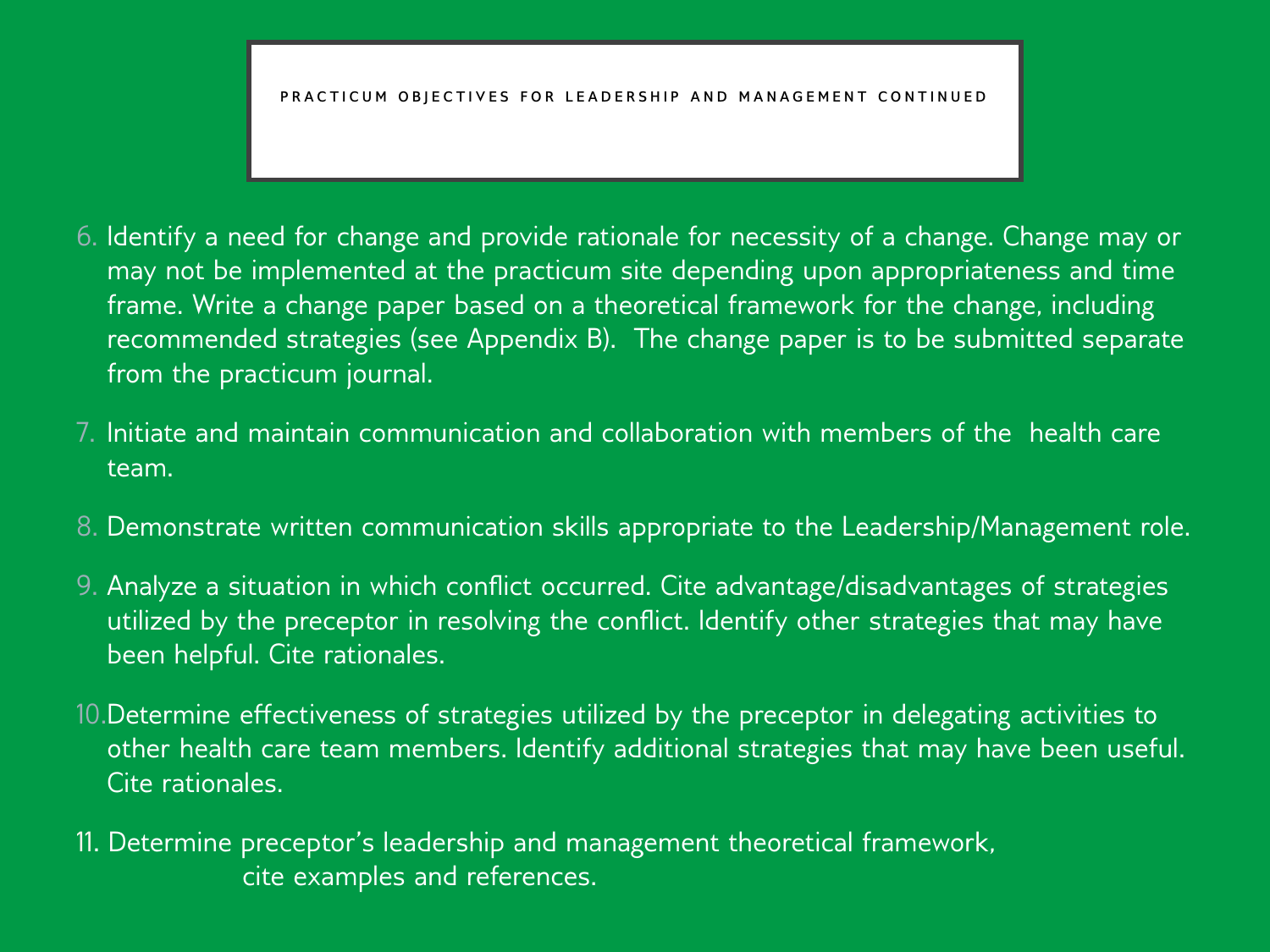

# PRACTICUM OBJECTIVES FOR LEADERSHIP AND MANAGEMENT CONTINUED
Identify a need for change and provide rationale for necessity of a change. Change may or may not be implemented at the practicum site depending upon appropriateness and time frame. Write a change paper based on a theoretical framework for the change, including recommended strategies (see Appendix B).  The change paper is to be submitted separate from the practicum journal.
Initiate and maintain communication and collaboration with members of the  health care team.
Demonstrate written communication skills appropriate to the Leadership/Management role.
Analyze a situation in which conflict occurred. Cite advantage/disadvantages of strategies utilized by the preceptor in resolving the conflict. Identify other strategies that may have been helpful. Cite rationales.
Determine effectiveness of strategies utilized by the preceptor in delegating activities to other health care team members. Identify additional strategies that may have been useful. Cite rationales.
11. Determine preceptor’s leadership and management theoretical framework,                 	      cite examples and references.